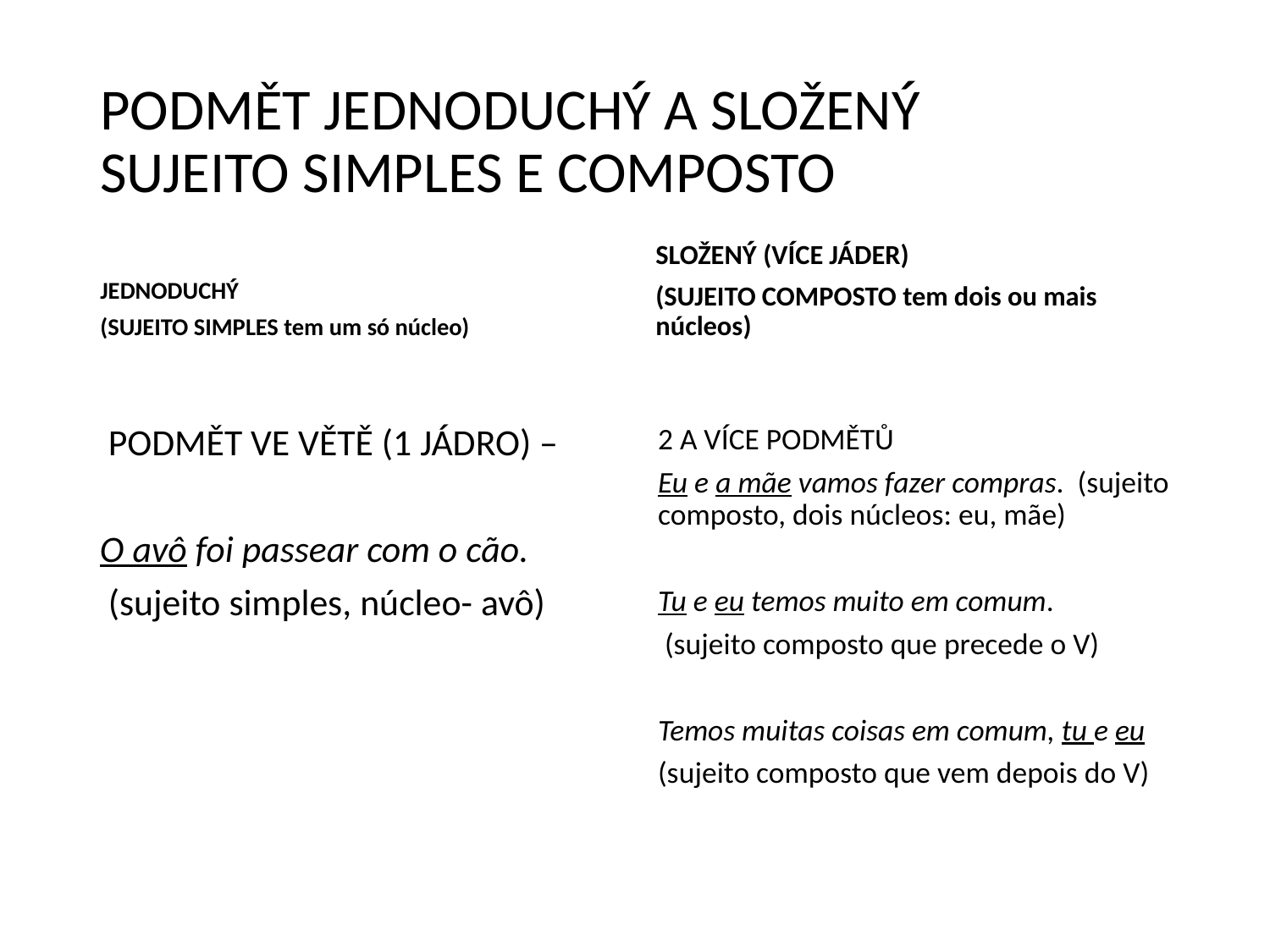

# PODMĚT JEDNODUCHÝ A SLOŽENÝ SUJEITO SIMPLES E COMPOSTO

JEDNODUCHÝ
(SUJEITO SIMPLES tem um só núcleo)

SLOŽENÝ (VÍCE JÁDER)
(SUJEITO COMPOSTO tem dois ou mais núcleos)
 PODMĚT VE VĚTĚ (1 JÁDRO) –

O avô foi passear com o cão.
 (sujeito simples, núcleo- avô)

2 A VÍCE PODMĚTŮ
Eu e a mãe vamos fazer compras.  (sujeito composto, dois núcleos: eu, mãe)

Tu e eu temos muito em comum.
 (sujeito composto que precede o V)

Temos muitas coisas em comum, tu e eu
(sujeito composto que vem depois do V)